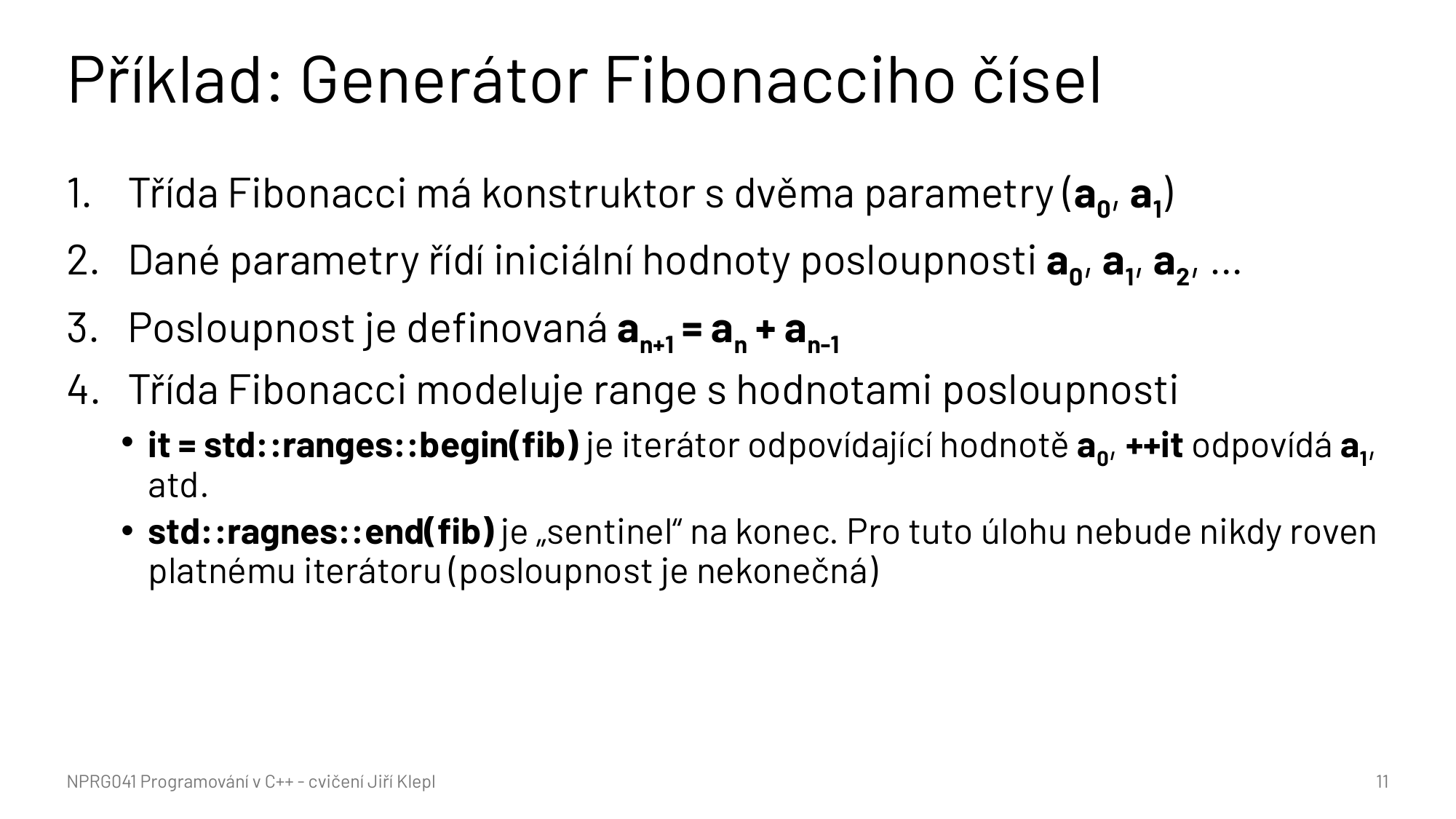

# Příklad: Generátor Fibonacciho čísel
Třída Fibonacci má konstruktor s dvěma parametry (a0, a1)
Dané parametry řídí iniciální hodnoty posloupnosti a0, a1, a2, …
Posloupnost je definovaná an+1 = an + an-1
Třída Fibonacci modeluje range s hodnotami posloupnosti
it = std::ranges::begin(fib) je iterátor odpovídající hodnotě a0, ++it odpovídá a1, atd.
std::ragnes::end(fib) je „sentinel“ na konec. Pro tuto úlohu nebude nikdy roven platnému iterátoru (posloupnost je nekonečná)

NPRG041 Programování v C++ - cvičení Jiří Klepl
11